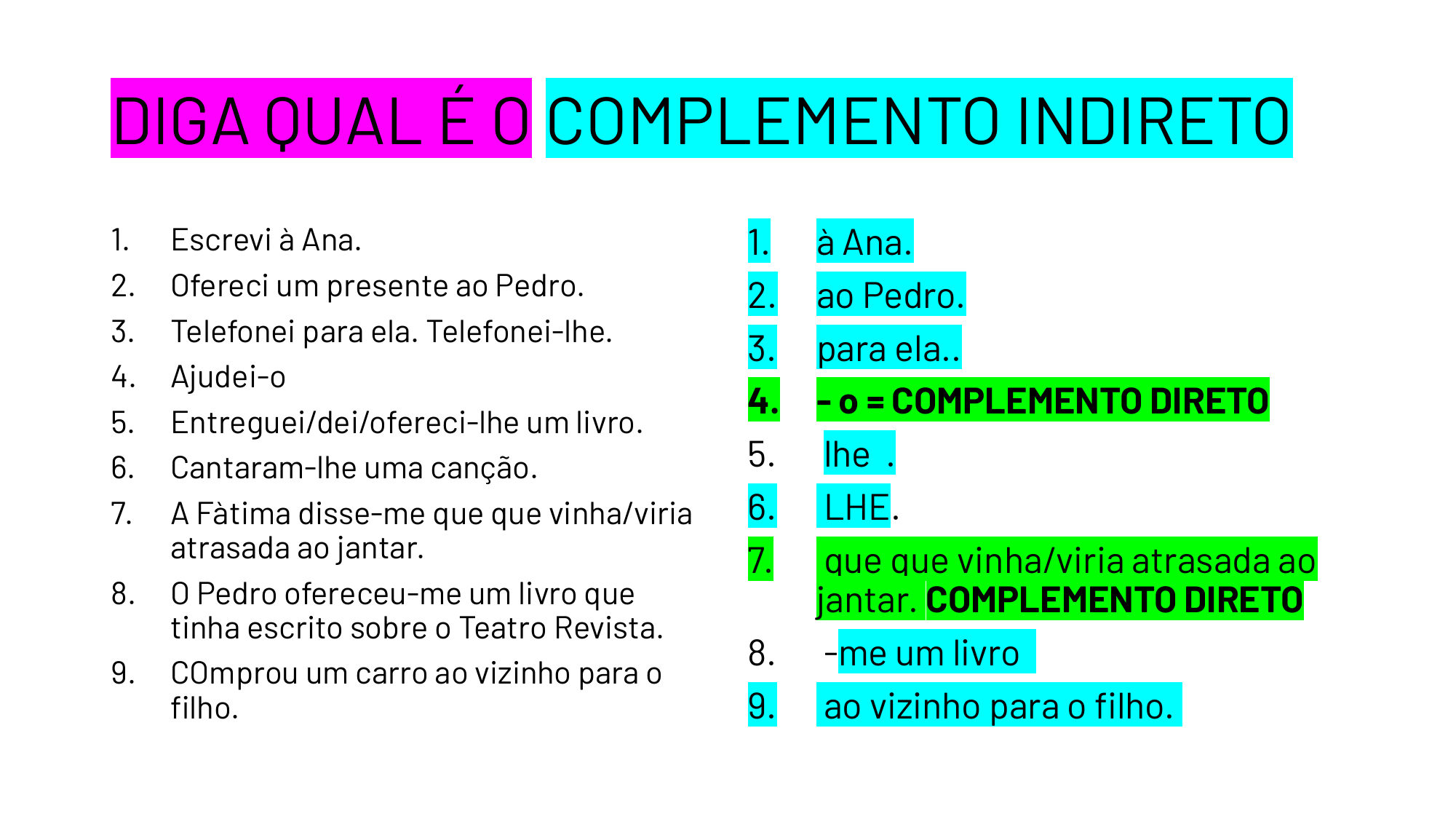

# DIGA QUAL É O COMPLEMENTO INDIRETO
Escrevi à Ana.
Ofereci um presente ao Pedro.
Telefonei para ela. Telefonei-lhe.
Ajudei-o
Entreguei/dei/ofereci-lhe um livro.
Cantaram-lhe uma canção.
A Fàtima disse-me que que vinha/viria atrasada ao jantar.
O Pedro ofereceu-me um livro que tinha escrito sobre o Teatro Revista.
COmprou um carro ao vizinho para o filho.

à Ana.
ao Pedro.
para ela..
- o = COMPLEMENTO DIRETO
 lhe  .
 LHE.
 que que vinha/viria atrasada ao jantar. COMPLEMENTO DIRETO
 -me um livro
 ao vizinho para o filho.